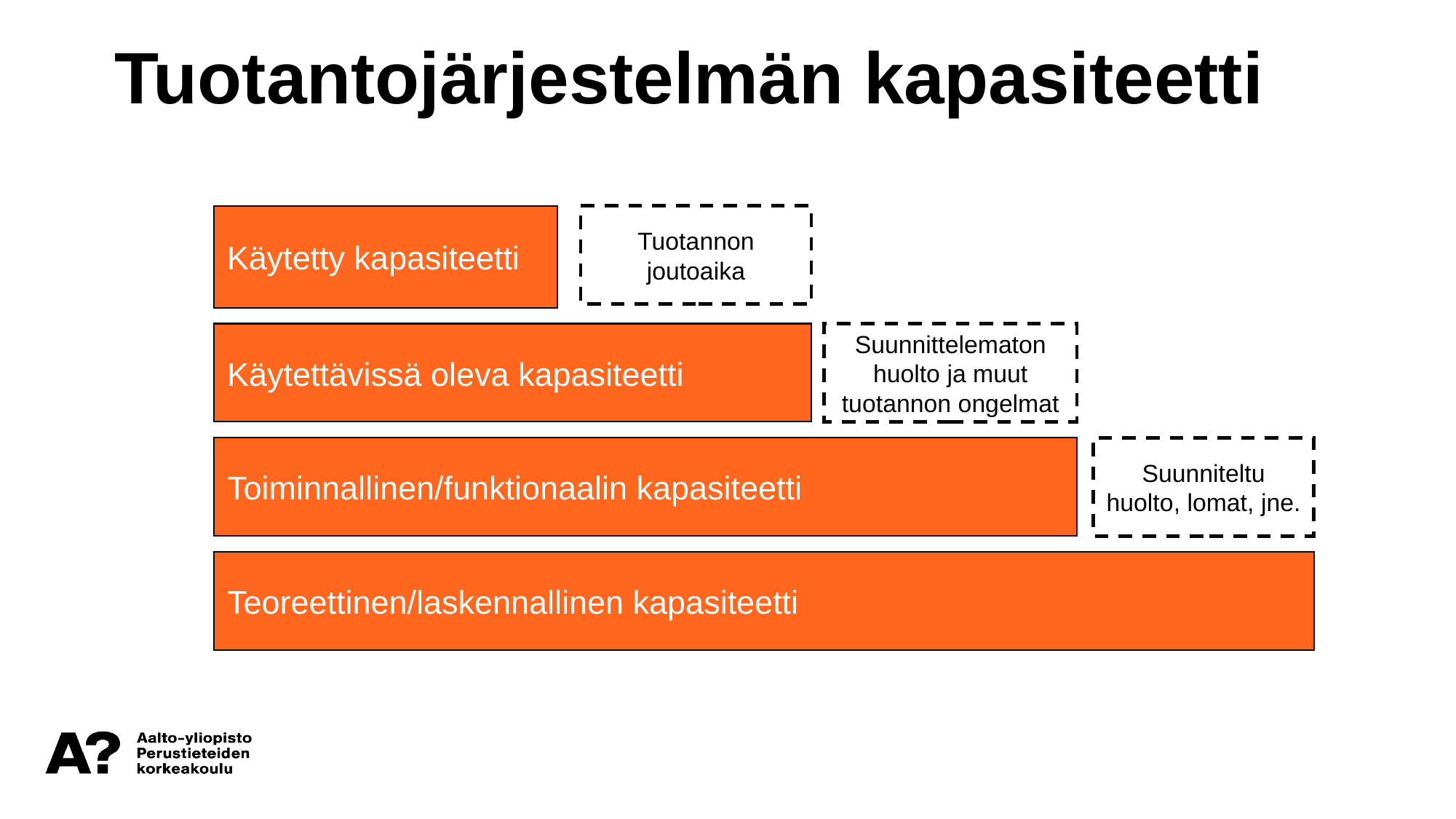

Tuotantojärjestelmän kapasiteetti
Käytetty kapasiteetti
Tuotannon joutoaika
Käytettävissä oleva kapasiteetti
Suunnittelematon huolto ja muut tuotannon ongelmat
Toiminnallinen/funktionaalin kapasiteetti
Suunniteltu huolto, lomat, jne.
Teoreettinen/laskennallinen kapasiteetti